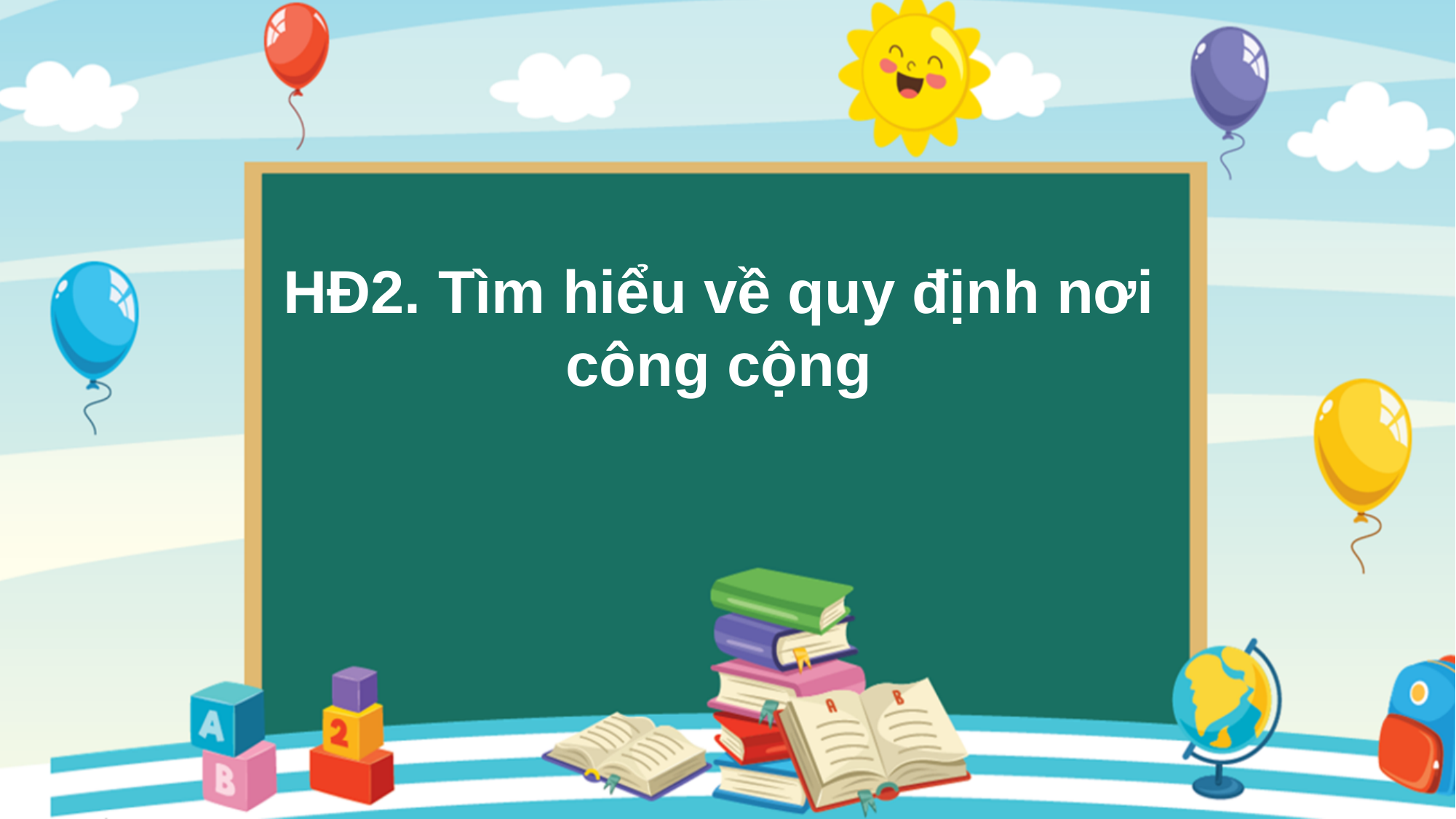

HĐ2. Tìm hiểu về quy định nơi công cộng